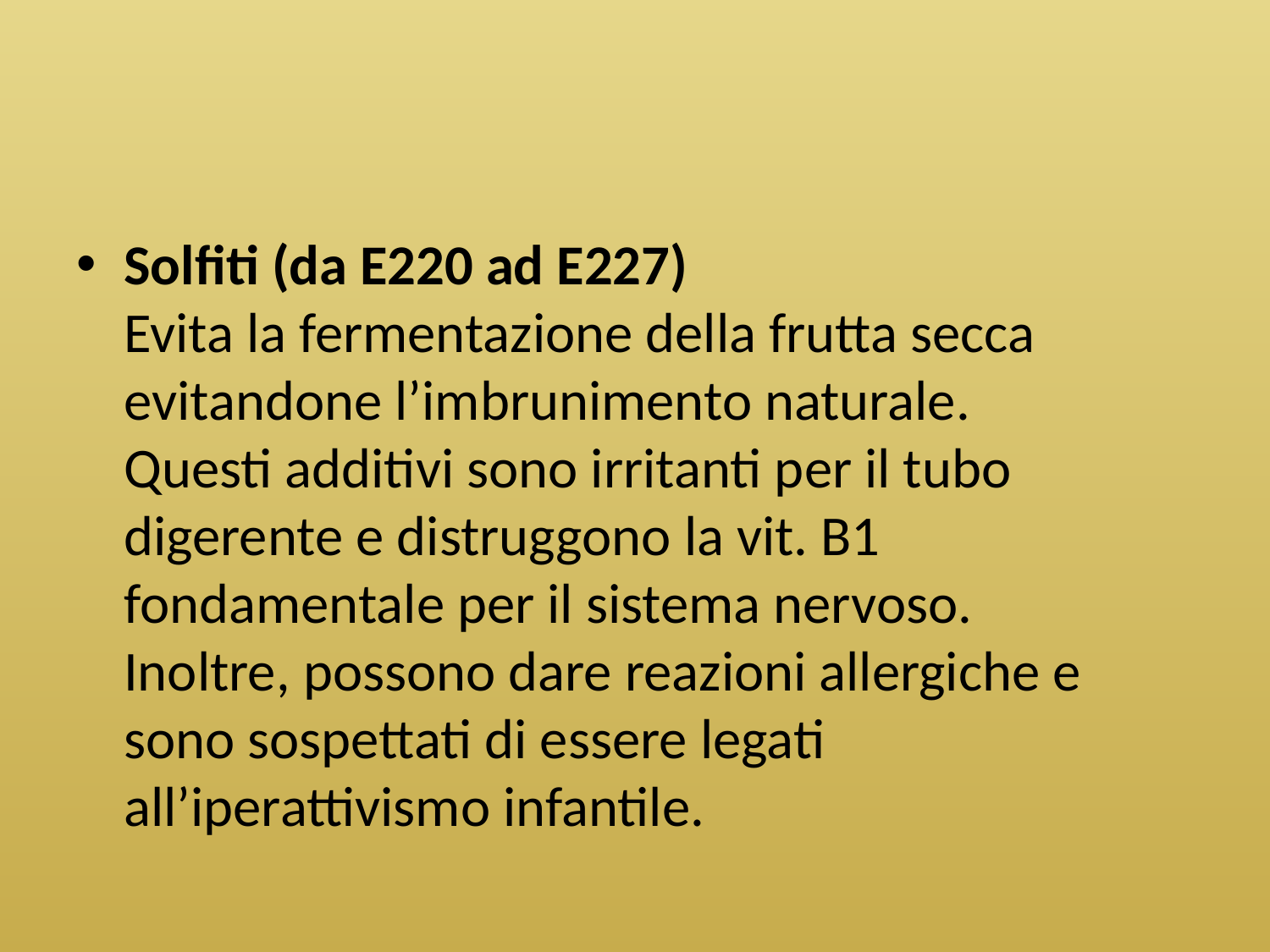

#
Solfiti (da E220 ad E227)
Evita la fermentazione della frutta secca evitandone l’imbrunimento naturale.
Questi additivi sono irritanti per il tubo digerente e distruggono la vit. B1 fondamentale per il sistema nervoso.
Inoltre, possono dare reazioni allergiche e sono sospettati di essere legati all’iperattivismo infantile.